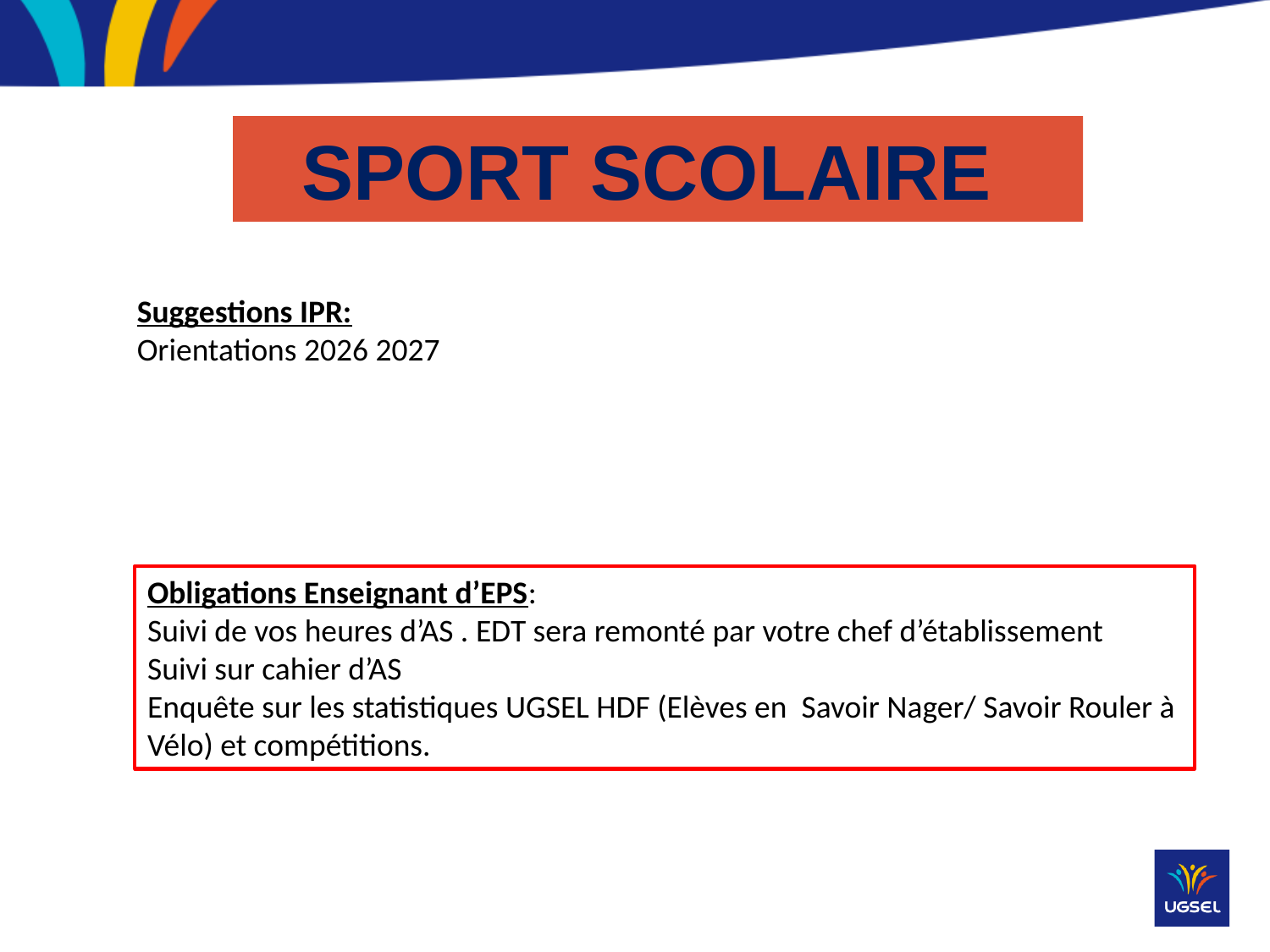

SPORT SCOLAIRE
Suggestions IPR:
Orientations 2026 2027
Obligations Enseignant d’EPS:
Suivi de vos heures d’AS . EDT sera remonté par votre chef d’établissement
Suivi sur cahier d’AS
Enquête sur les statistiques UGSEL HDF (Elèves en  Savoir Nager/ Savoir Rouler à Vélo) et compétitions.